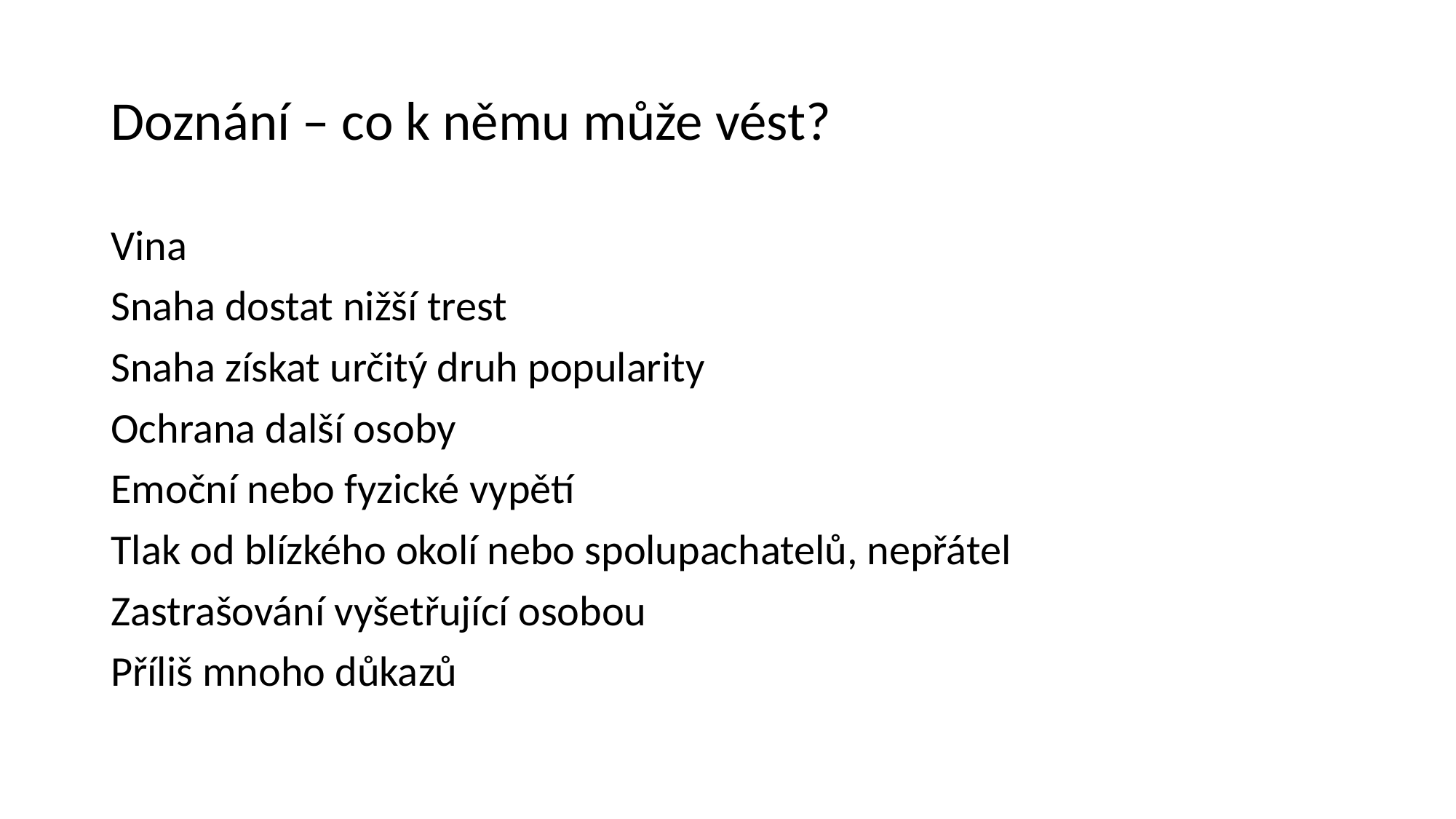

# Doznání – co k němu může vést?
Vina
Snaha dostat nižší trest
Snaha získat určitý druh popularity
Ochrana další osoby
Emoční nebo fyzické vypětí
Tlak od blízkého okolí nebo spolupachatelů, nepřátel
Zastrašování vyšetřující osobou
Příliš mnoho důkazů